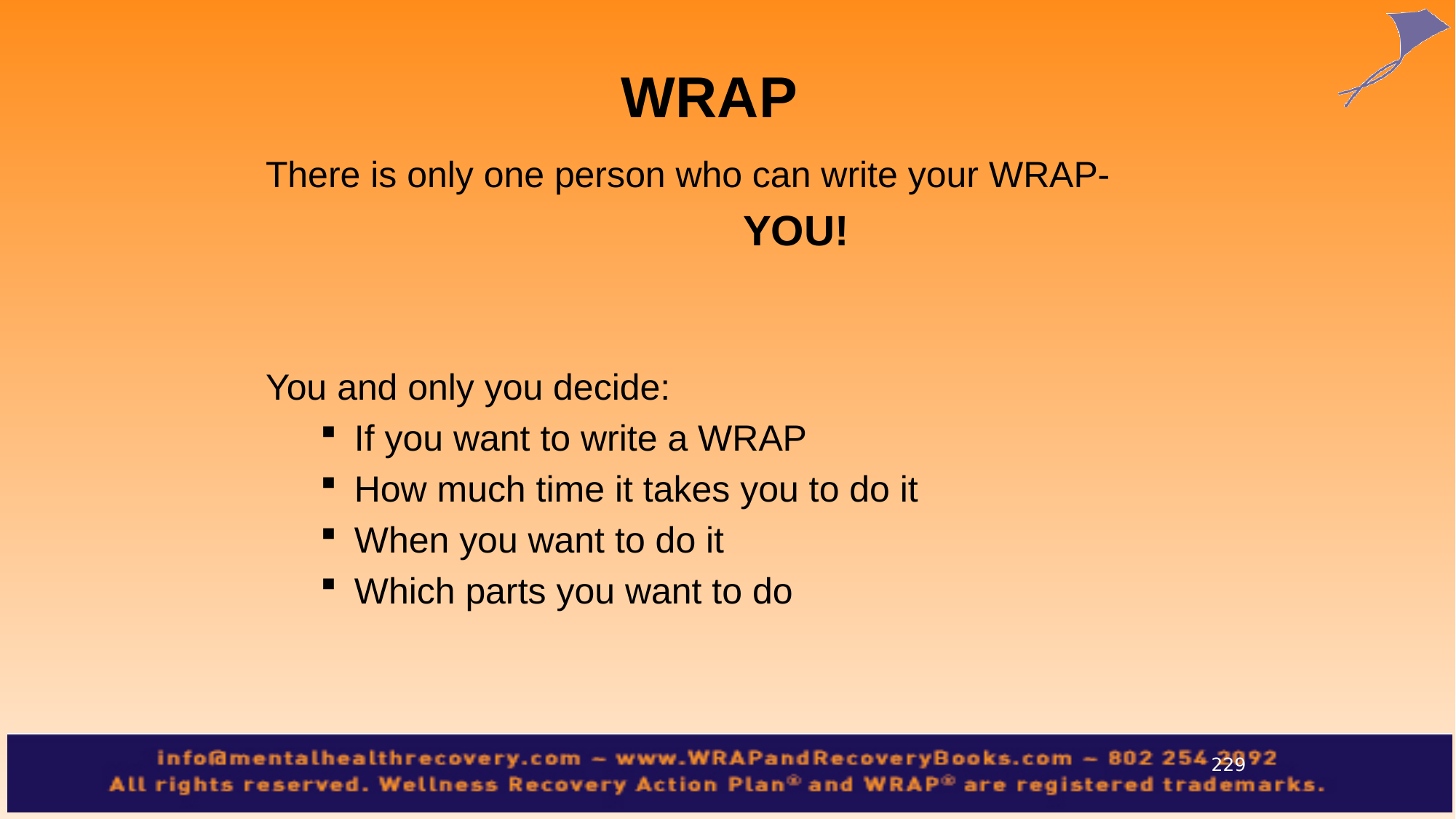

WRAP
There is only one person who can write your WRAP-
					YOU!

You and only you decide:
If you want to write a WRAP
How much time it takes you to do it
When you want to do it
Which parts you want to do

229